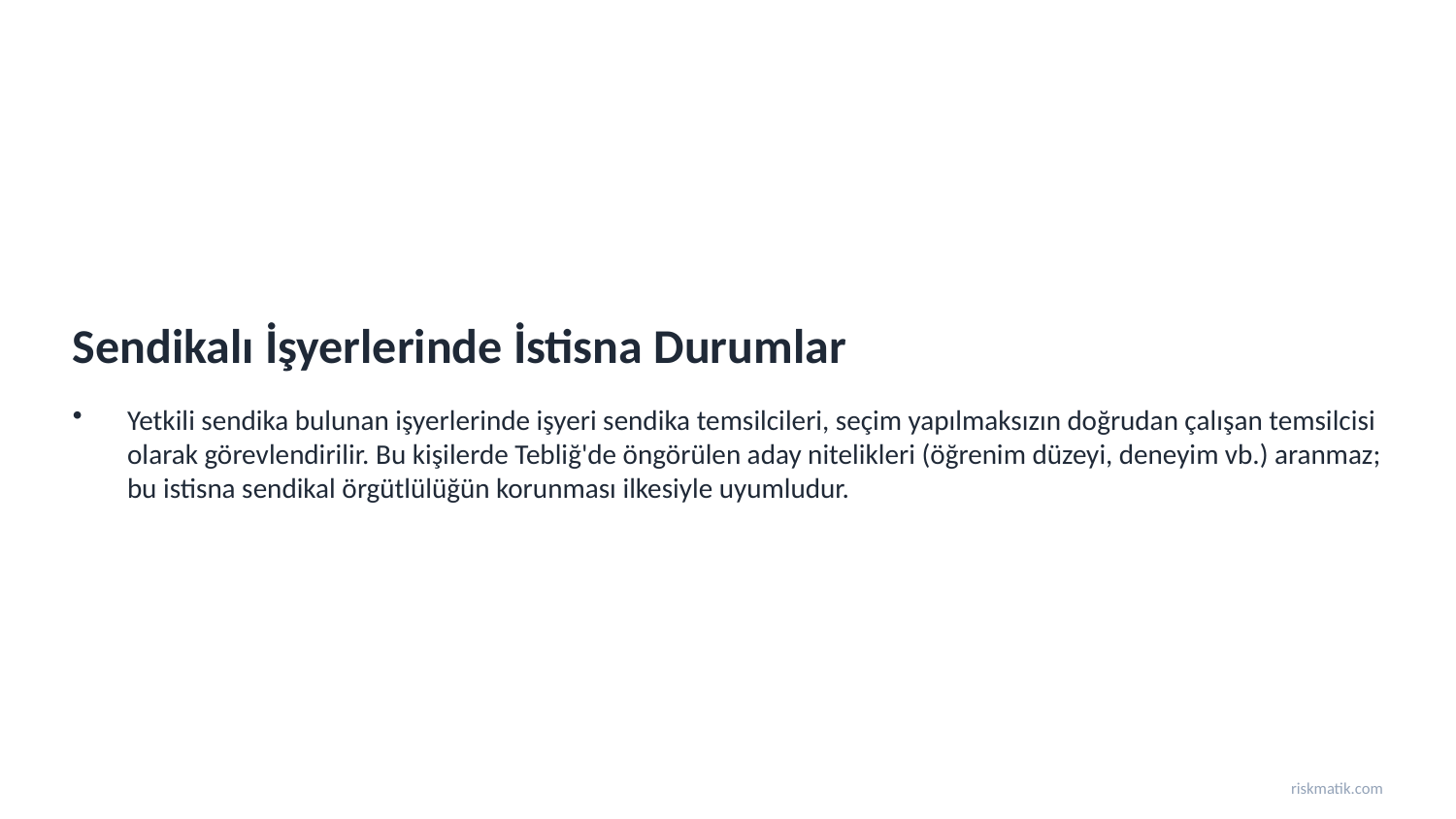

Sendikalı İşyerlerinde İstisna Durumlar
Yetkili sendika bulunan işyerlerinde işyeri sendika temsilcileri, seçim yapılmaksızın doğrudan çalışan temsilcisi olarak görevlendirilir. Bu kişilerde Tebliğ'de öngörülen aday nitelikleri (öğrenim düzeyi, deneyim vb.) aranmaz; bu istisna sendikal örgütlülüğün korunması ilkesiyle uyumludur.
riskmatik.com